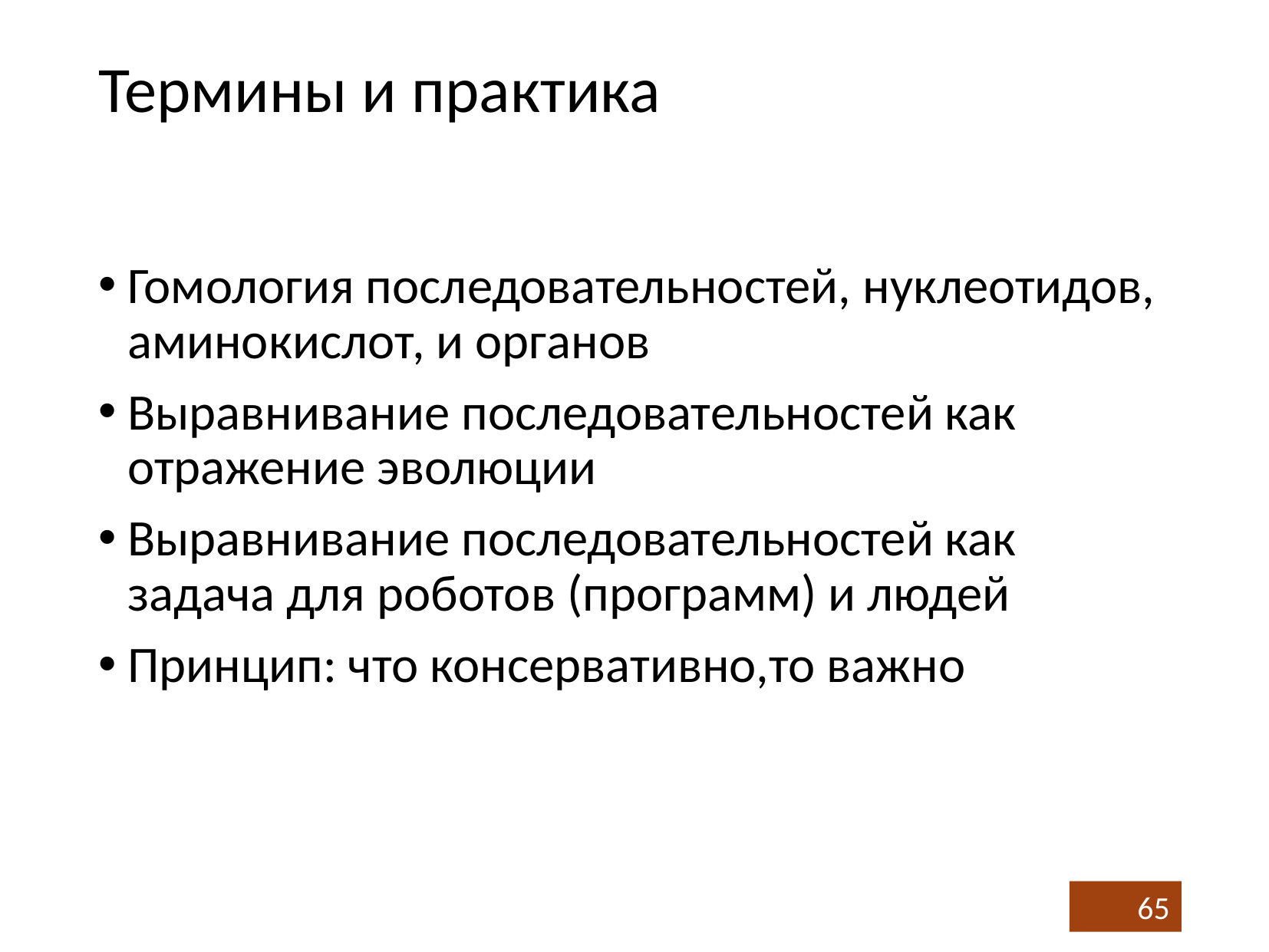

# Термины и практика
Гомология последовательностей, нуклеотидов, аминокислот, и органов
Выравнивание последовательностей как отражение эволюции
Выравнивание последовательностей как задача для роботов (программ) и людей
Принцип: что консервативно,то важно
65